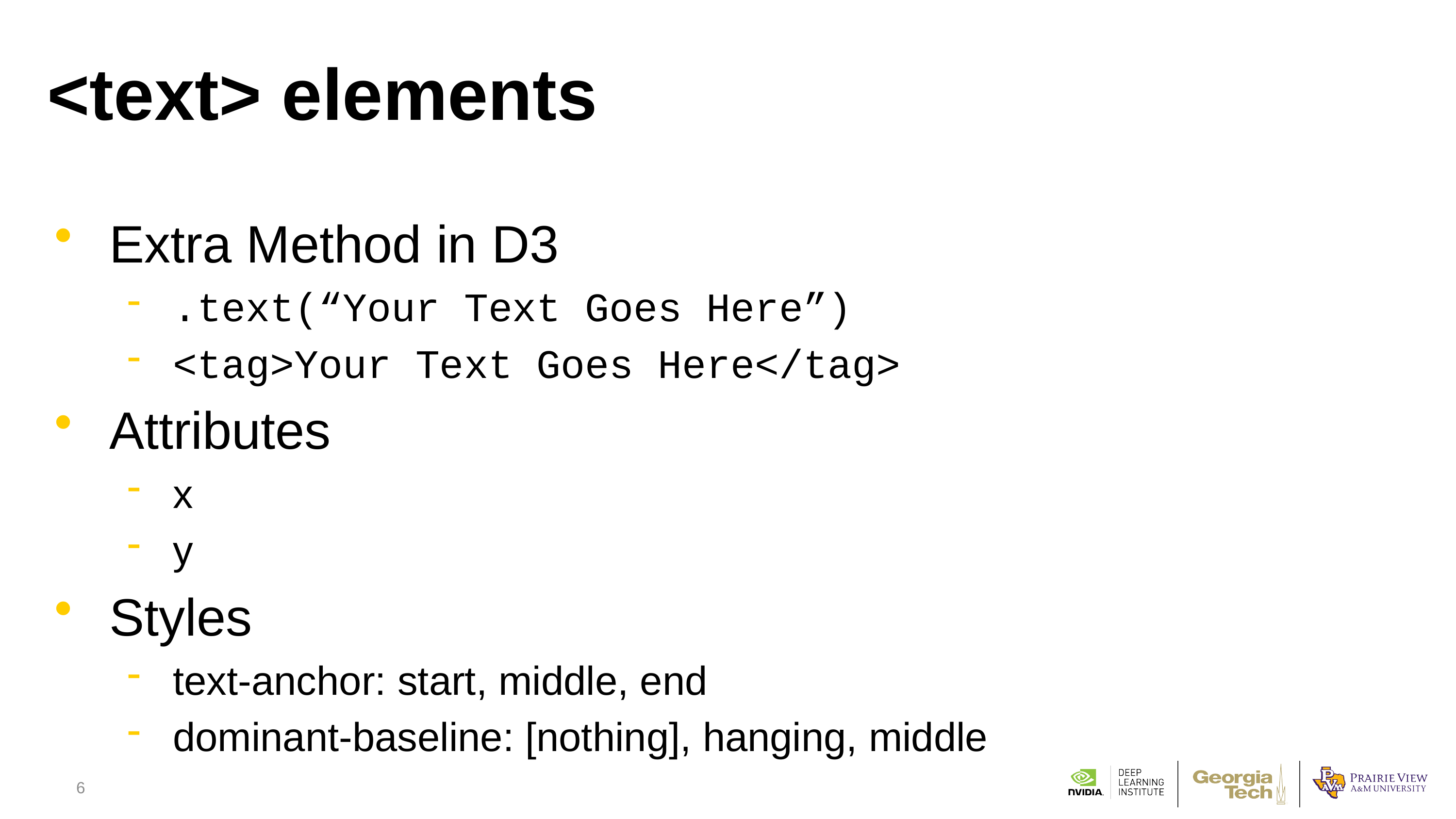

# <text> elements
Extra Method in D3
.text(“Your Text Goes Here”)
<tag>Your Text Goes Here</tag>
Attributes
x
y
Styles
text-anchor: start, middle, end
dominant-baseline: [nothing], hanging, middle